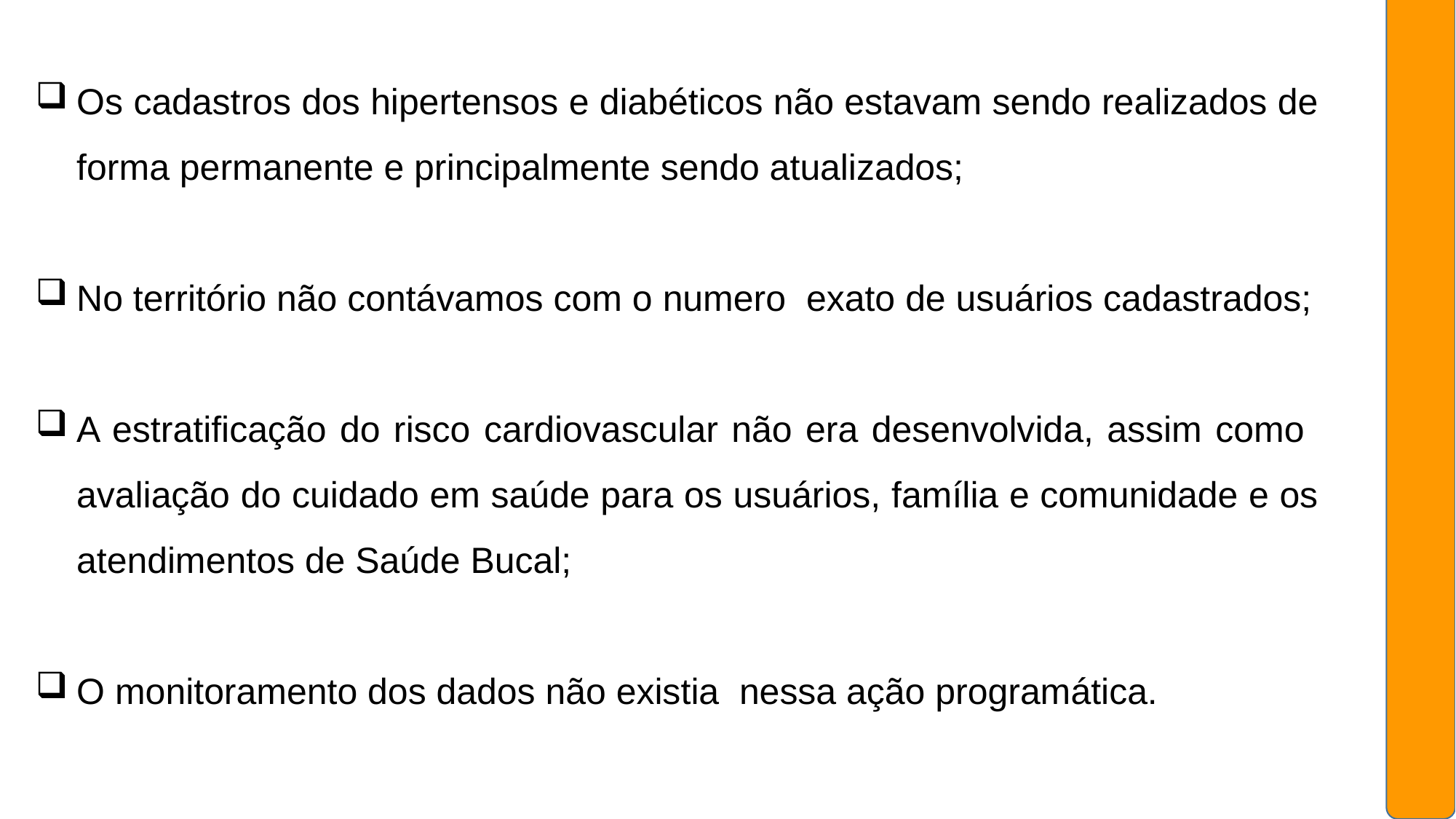

Os cadastros dos hipertensos e diabéticos não estavam sendo realizados de forma permanente e principalmente sendo atualizados;

No território não contávamos com o numero  exato de usuários cadastrados;

A estratificação do risco cardiovascular não era desenvolvida, assim como  avaliação do cuidado em saúde para os usuários, família e comunidade e os atendimentos de Saúde Bucal;

O monitoramento dos dados não existia  nessa ação programática.